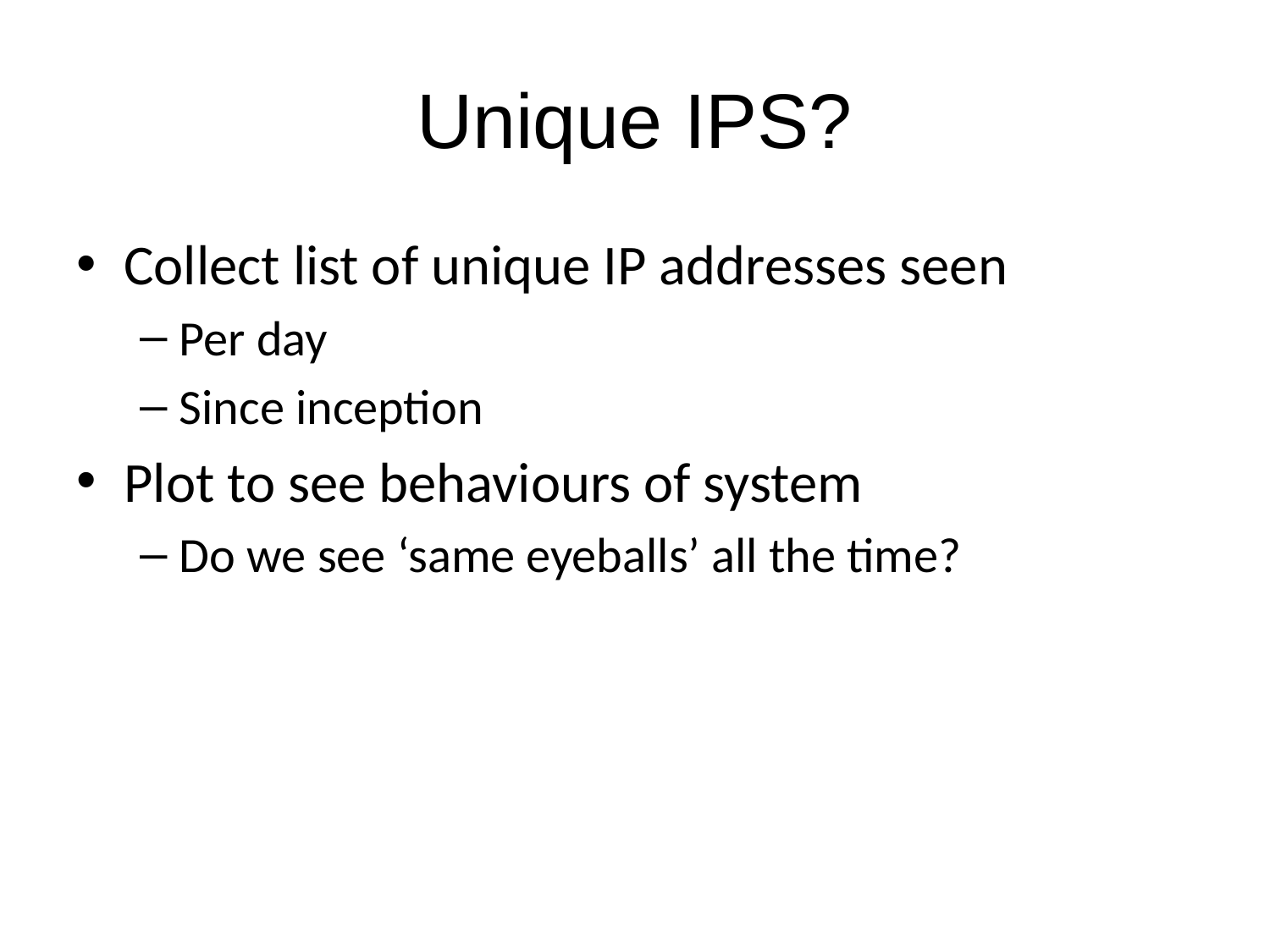

# Unique IPS?
Collect list of unique IP addresses seen
Per day
Since inception
Plot to see behaviours of system
Do we see ‘same eyeballs’ all the time?